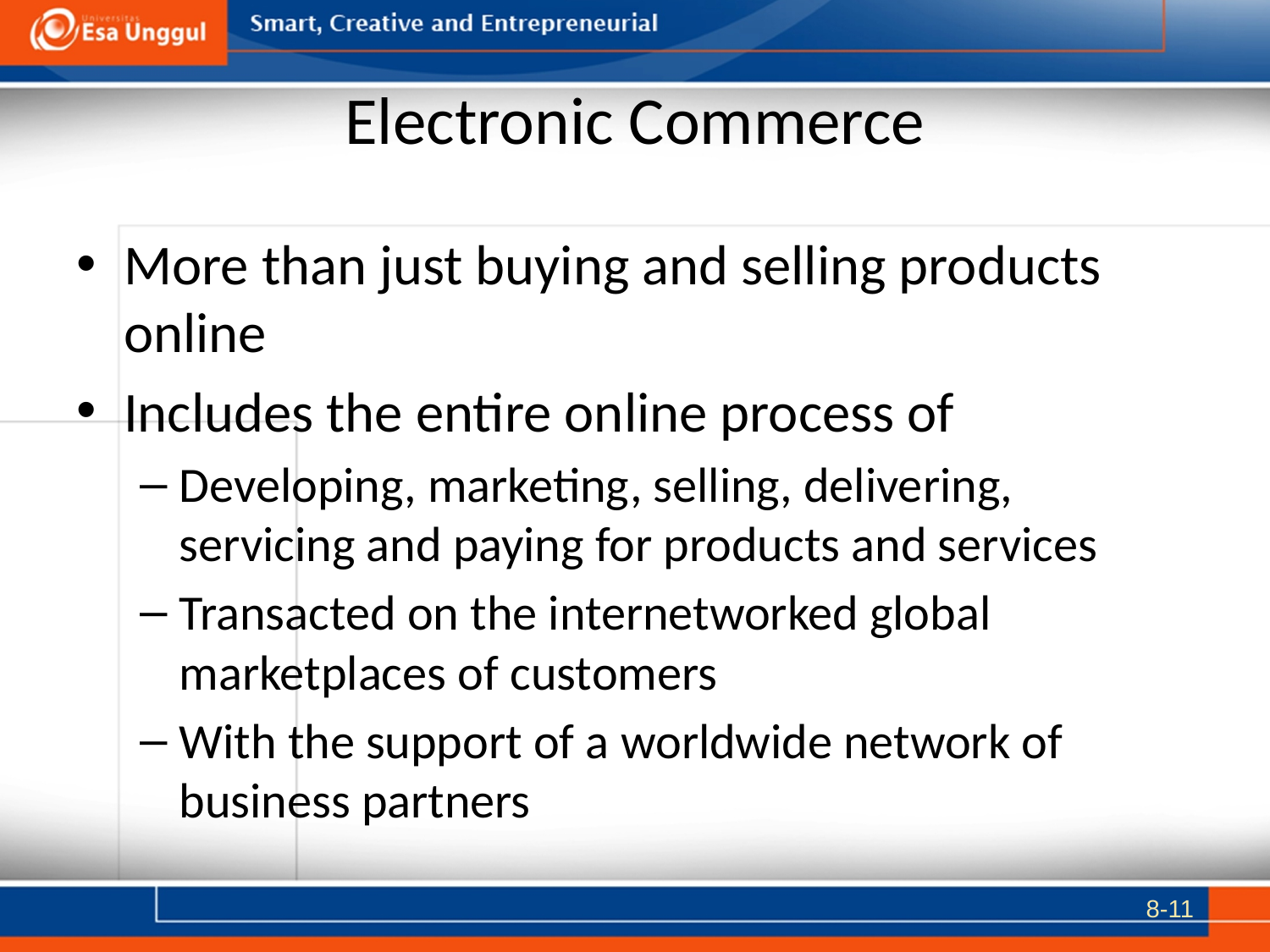

# Electronic Commerce
More than just buying and selling products online
Includes the entire online process of
Developing, marketing, selling, delivering, servicing and paying for products and services
Transacted on the internetworked global marketplaces of customers
With the support of a worldwide network of business partners
8-11